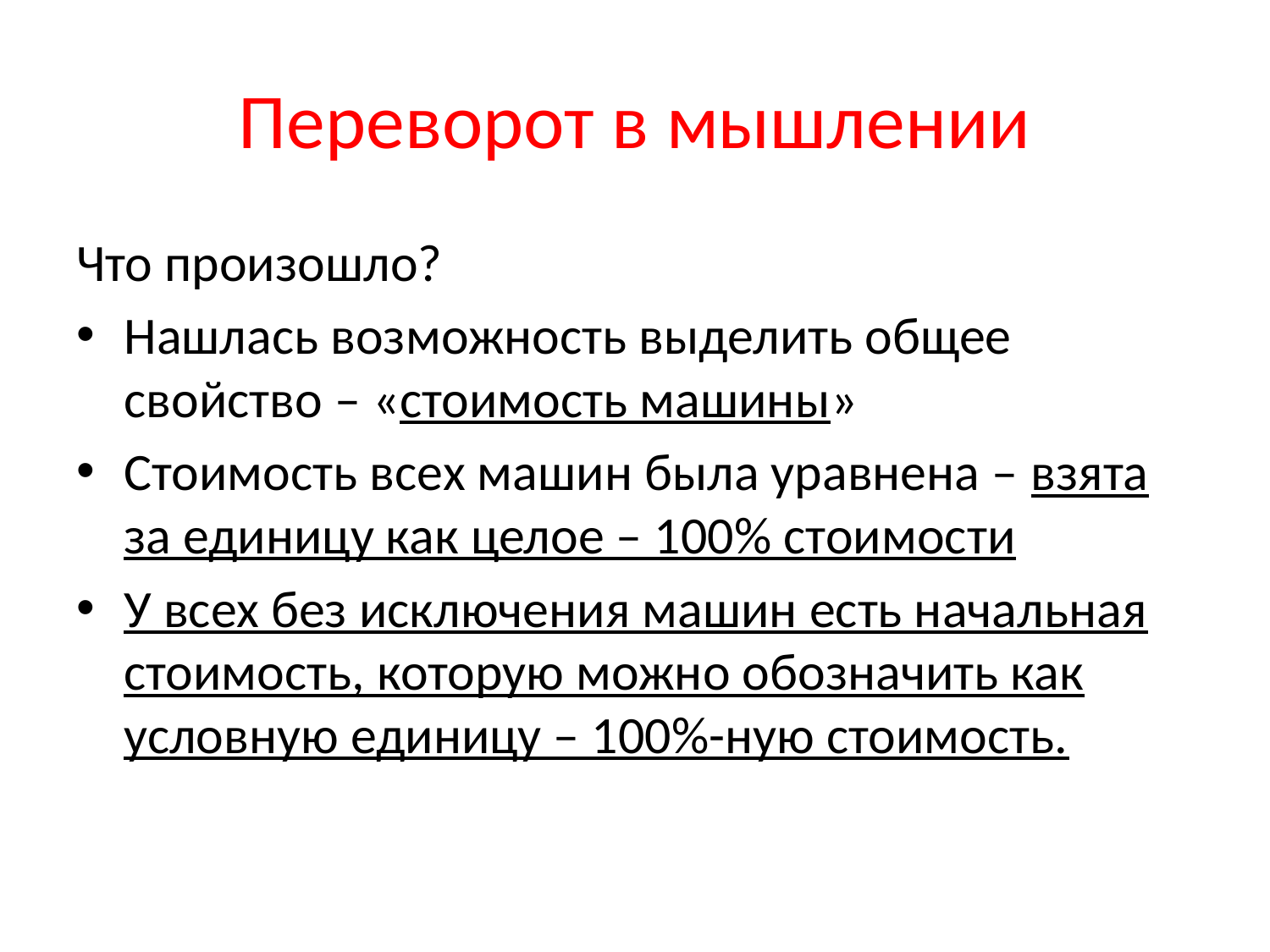

# Переворот в мышлении
Что произошло?
Нашлась возможность выделить общее свойство – «стоимость машины»
Стоимость всех машин была уравнена – взята за единицу как целое – 100% стоимости
У всех без исключения машин есть начальная стоимость, которую можно обозначить как условную единицу – 100%-ную стоимость.